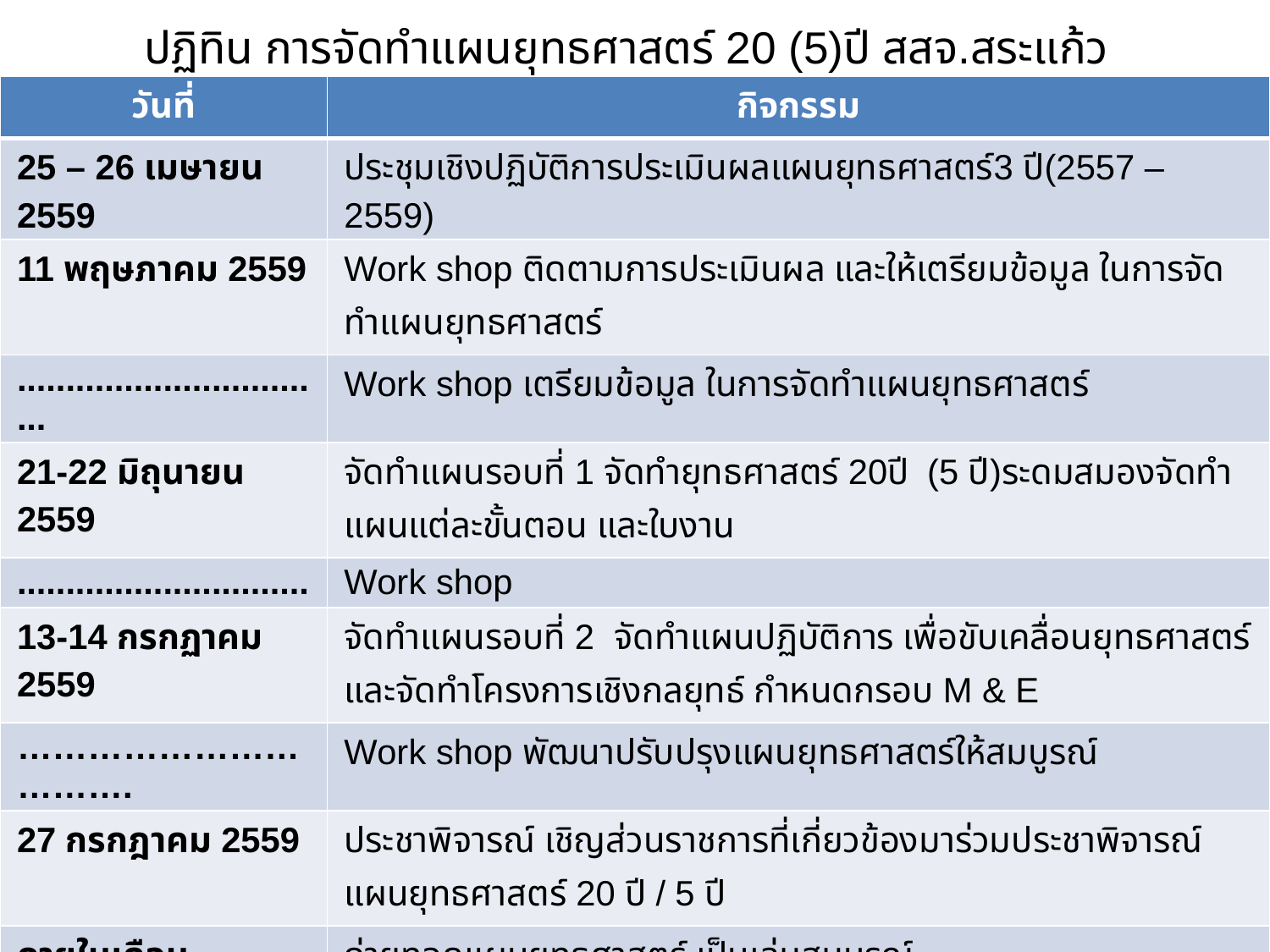

# ปฏิทิน การจัดทำแผนยุทธศาสตร์ 20 (5)ปี สสจ.สระแก้ว
| วันที่ | กิจกรรม |
| --- | --- |
| 25 – 26 เมษายน 2559 | ประชุมเชิงปฏิบัติการประเมินผลแผนยุทธศาสตร์3 ปี(2557 – 2559) |
| 11 พฤษภาคม 2559 | Work shop ติดตามการประเมินผล และให้เตรียมข้อมูล ในการจัดทำแผนยุทธศาสตร์ |
| ................................. | Work shop เตรียมข้อมูล ในการจัดทำแผนยุทธศาสตร์ |
| 21-22 มิถุนายน 2559 | จัดทำแผนรอบที่ 1 จัดทำยุทธศาสตร์ 20ปี (5 ปี)ระดมสมองจัดทำแผนแต่ละขั้นตอน และใบงาน |
| .............................. | Work shop |
| 13-14 กรกฏาคม 2559 | จัดทำแผนรอบที่ 2 จัดทำแผนปฏิบัติการ เพื่อขับเคลื่อนยุทธศาสตร์ และจัดทำโครงการเชิงกลยุทธ์ กำหนดกรอบ M & E |
| ……………………………. | Work shop พัฒนาปรับปรุงแผนยุทธศาสตร์ให้สมบูรณ์ |
| 27 กรกฎาคม 2559 | ประชาพิจารณ์ เชิญส่วนราชการที่เกี่ยวข้องมาร่วมประชาพิจารณ์แผนยุทธศาสตร์ 20 ปี / 5 ปี |
| ภายในเดือนกรกฎาคม 2559 | ถ่ายทอดแผนยุทธศาสตร์ เป็นเล่มสมบูรณ์ |
| สิงหาคม – กันยายน 2559 | คปสอ. จัดทำแผนยุทธศาสตร์ 5 ปี และจัดทำโครงการเชิงยุทธศาสตร์ + แผนปฏิบัติการรายปี |
|  | สสจ . จัดทำโครงการเชิงกลยุทธ์ และแผนปฏิบัติการรายปี |
| ภายใน 15 กันยายน 2559 | คปสจ/สสจ นำเสนอแผน ฯ ดำเนินการตามแผน |
| ภายใน 15 ตุลาคม 2559 | สสจ/คปสอ เสนอ โครงการ/แผนปฏิบัติการ ปี 2559 ให้ นพ สสจ .ลงนาม |
| 1 พฤศจิกายน 2559 | ดำเนินงานตามแผนงาน ทุกหน่วยงาน |